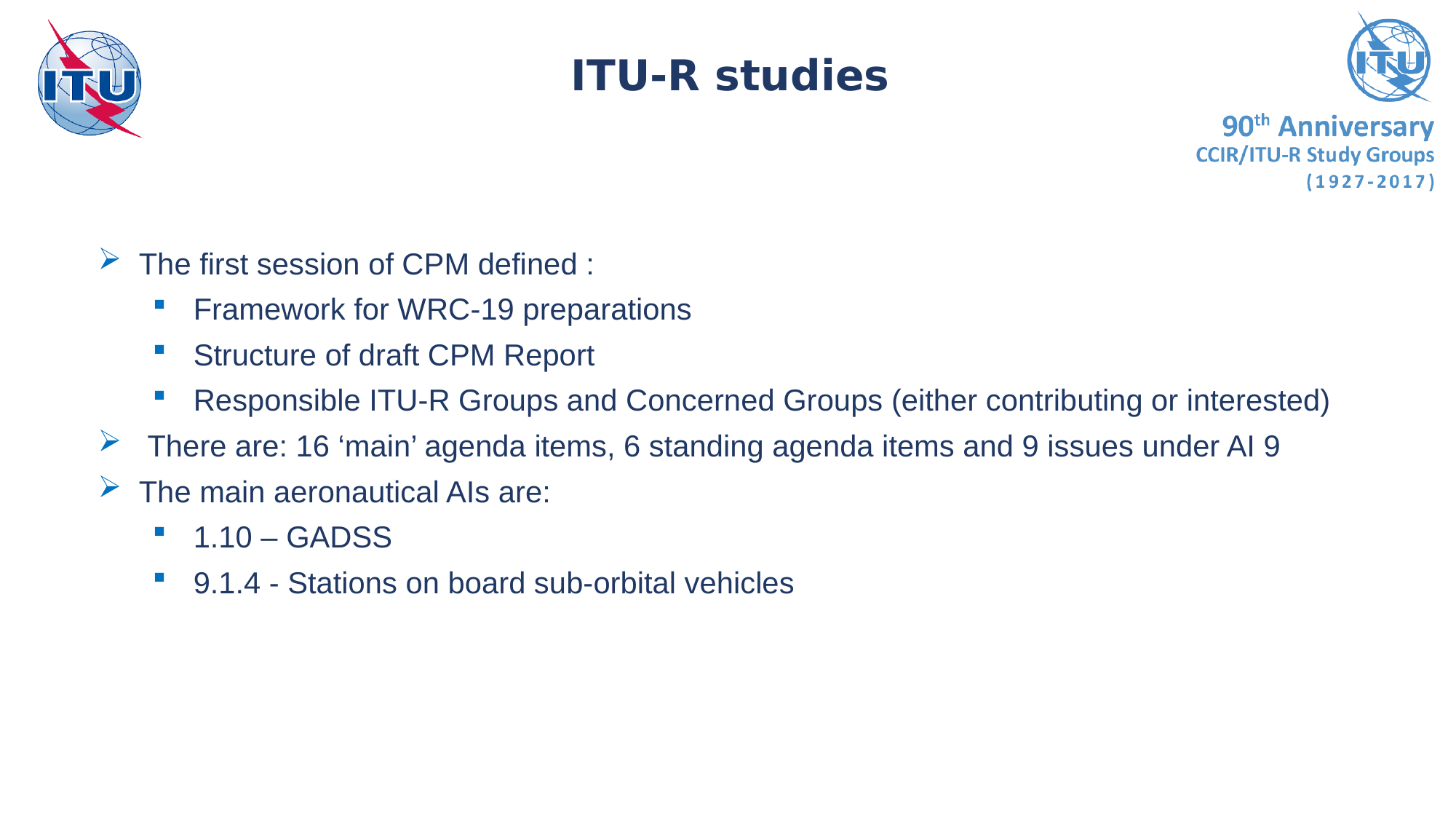

ITU-R studies
The first session of CPM defined :
Framework for WRC-19 preparations
Structure of draft CPM Report
Responsible ITU-R Groups and Concerned Groups (either contributing or interested)
 There are: 16 ‘main’ agenda items, 6 standing agenda items and 9 issues under AI 9
The main aeronautical AIs are:
1.10 – GADSS
9.1.4 - Stations on board sub-orbital vehicles